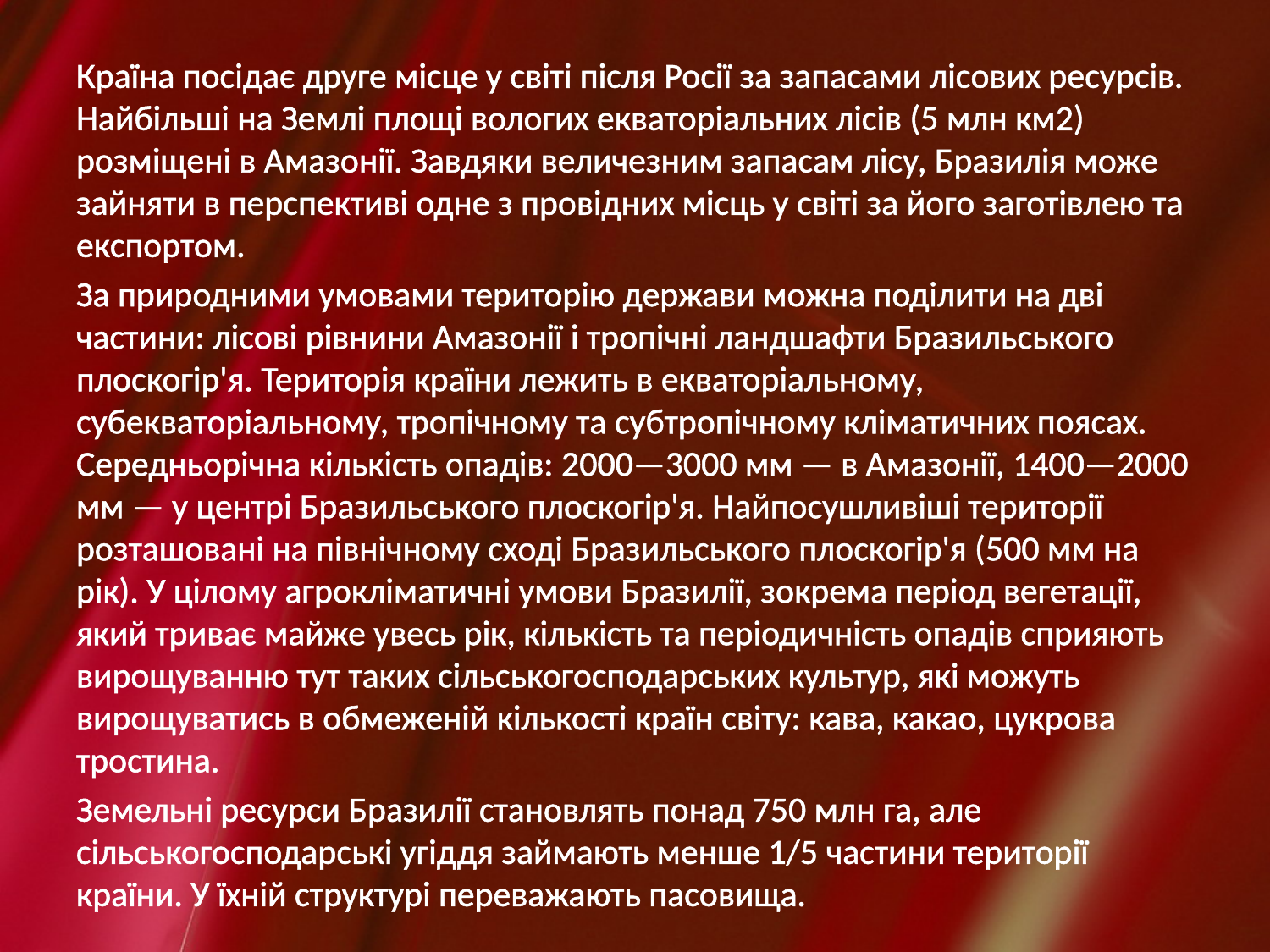

Країна посідає друге місце у світі після Росії за запасами лісових ресурсів. Найбільші на Землі площі вологих екваторіальних лісів (5 млн км2) розміщені в Амазонії. Завдяки величезним запасам лісу, Бразилія може зайняти в перспективі одне з провідних місць у світі за його заготівлею та експортом.
За природними умовами територію держави можна поділити на дві частини: лісові рівнини Амазонії і тропічні ландшафти Бразильського плоскогір'я. Територія країни лежить в екваторіальному, субекваторіальному, тропічному та субтропічному кліматичних поясах. Середньорічна кількість опадів: 2000—3000 мм — в Амазонії, 1400—2000 мм — у центрі Бразильського плоскогір'я. Найпосушливіші території розташовані на північному сході Бразильського плоскогір'я (500 мм на рік). У цілому агрокліматичні умови Бразилії, зокрема період вегетації, який триває майже увесь рік, кількість та періодичність опадів сприяють вирощуванню тут таких сільськогосподарських культур, які можуть вирощуватись в обмеженій кількості країн світу: кава, какао, цукрова тростина.
Земельні ресурси Бразилії становлять понад 750 млн га, але сільськогосподарські угіддя займають менше 1/5 частини території країни. У їхній структурі переважають пасовища.